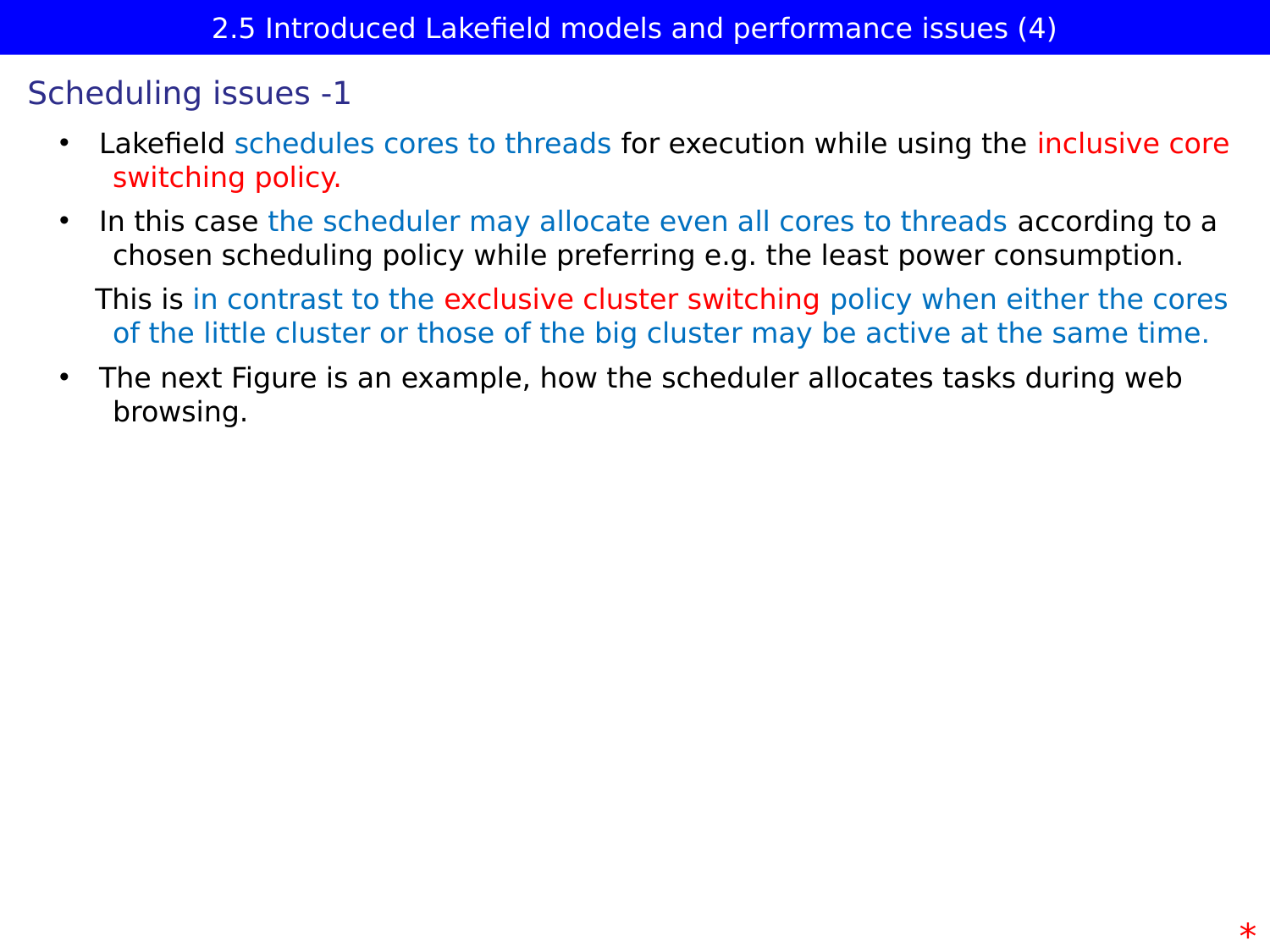

# 2.5 Introduced Lakefield models and performance issues (4)
Scheduling issues -1
Lakefield schedules cores to threads for execution while using the inclusive core
      switching policy.
In this case the scheduler may allocate even all cores to threads according to a
      chosen scheduling policy while preferring e.g. the least power consumption.
    This is in contrast to the exclusive cluster switching policy when either the cores
      of the little cluster or those of the big cluster may be active at the same time.
The next Figure is an example, how the scheduler allocates tasks during web
      browsing.
*